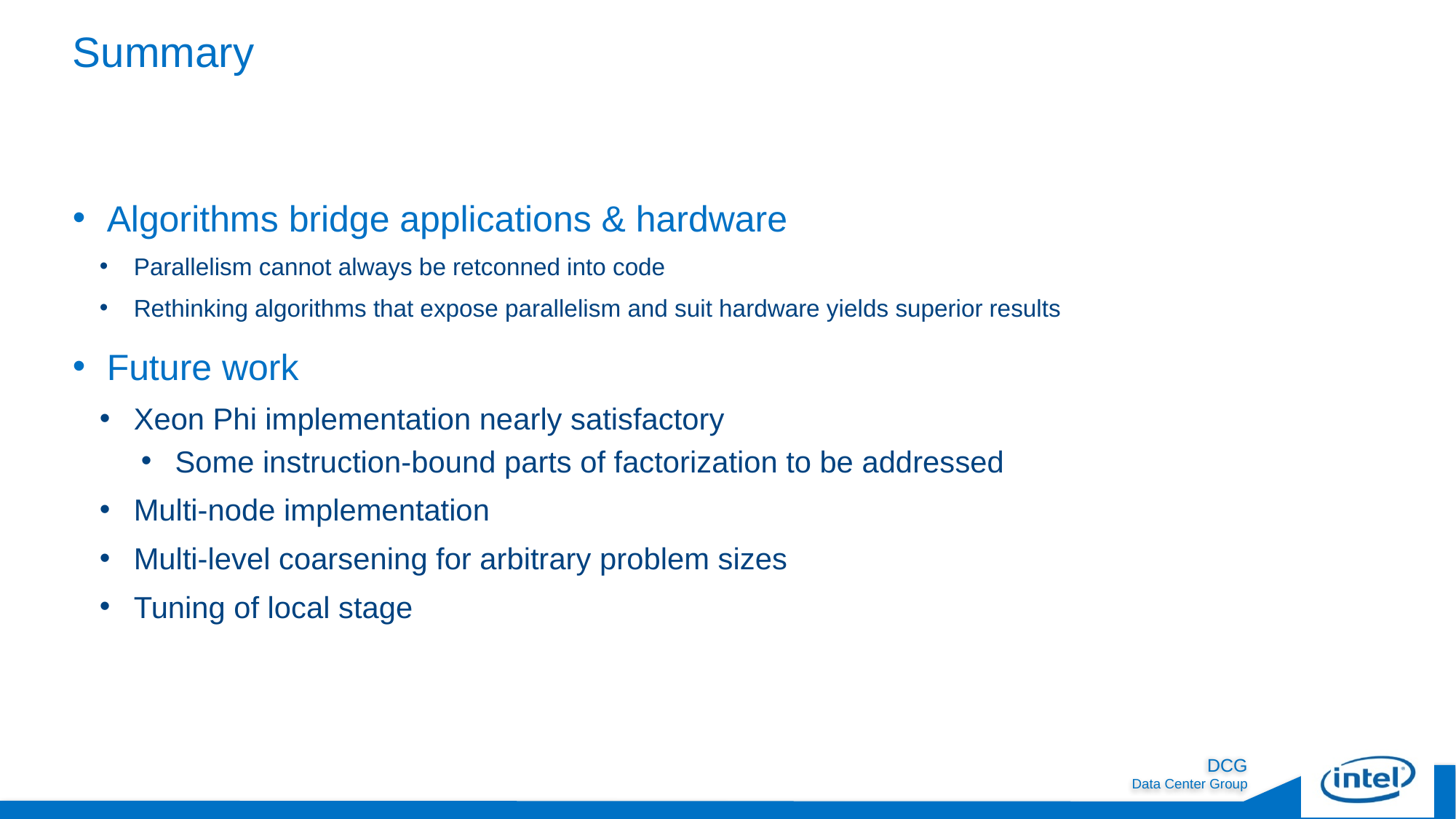

# Summary
Algorithms bridge applications & hardware
Parallelism cannot always be retconned into code
Rethinking algorithms that expose parallelism and suit hardware yields superior results
Future work
Xeon Phi implementation nearly satisfactory
Some instruction-bound parts of factorization to be addressed
Multi-node implementation
Multi-level coarsening for arbitrary problem sizes
Tuning of local stage

17